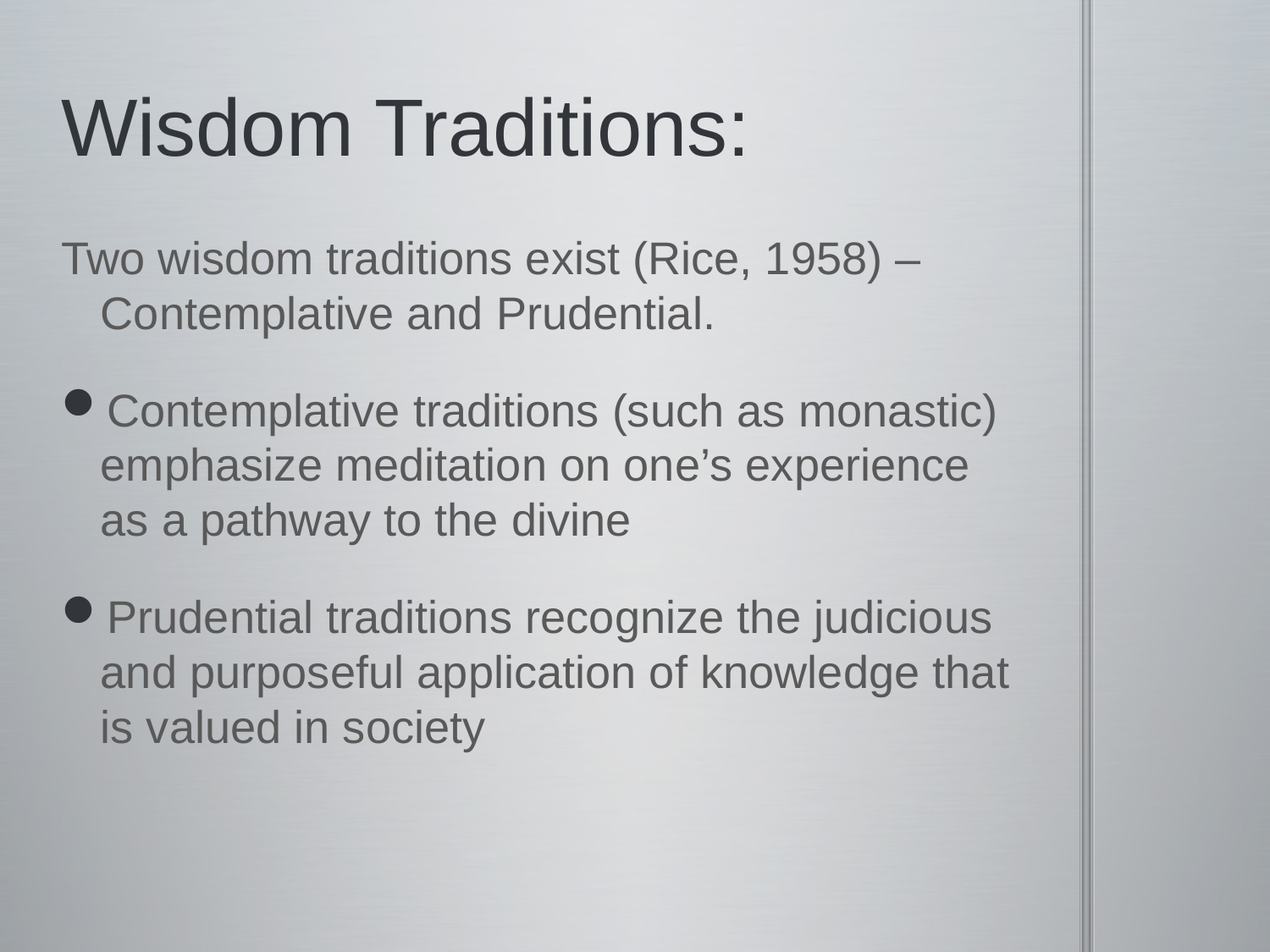

# Wisdom Traditions:
Two wisdom traditions exist (Rice, 1958) – Contemplative and Prudential.
Contemplative traditions (such as monastic) emphasize meditation on one’s experience as a pathway to the divine
Prudential traditions recognize the judicious and purposeful application of knowledge that is valued in society